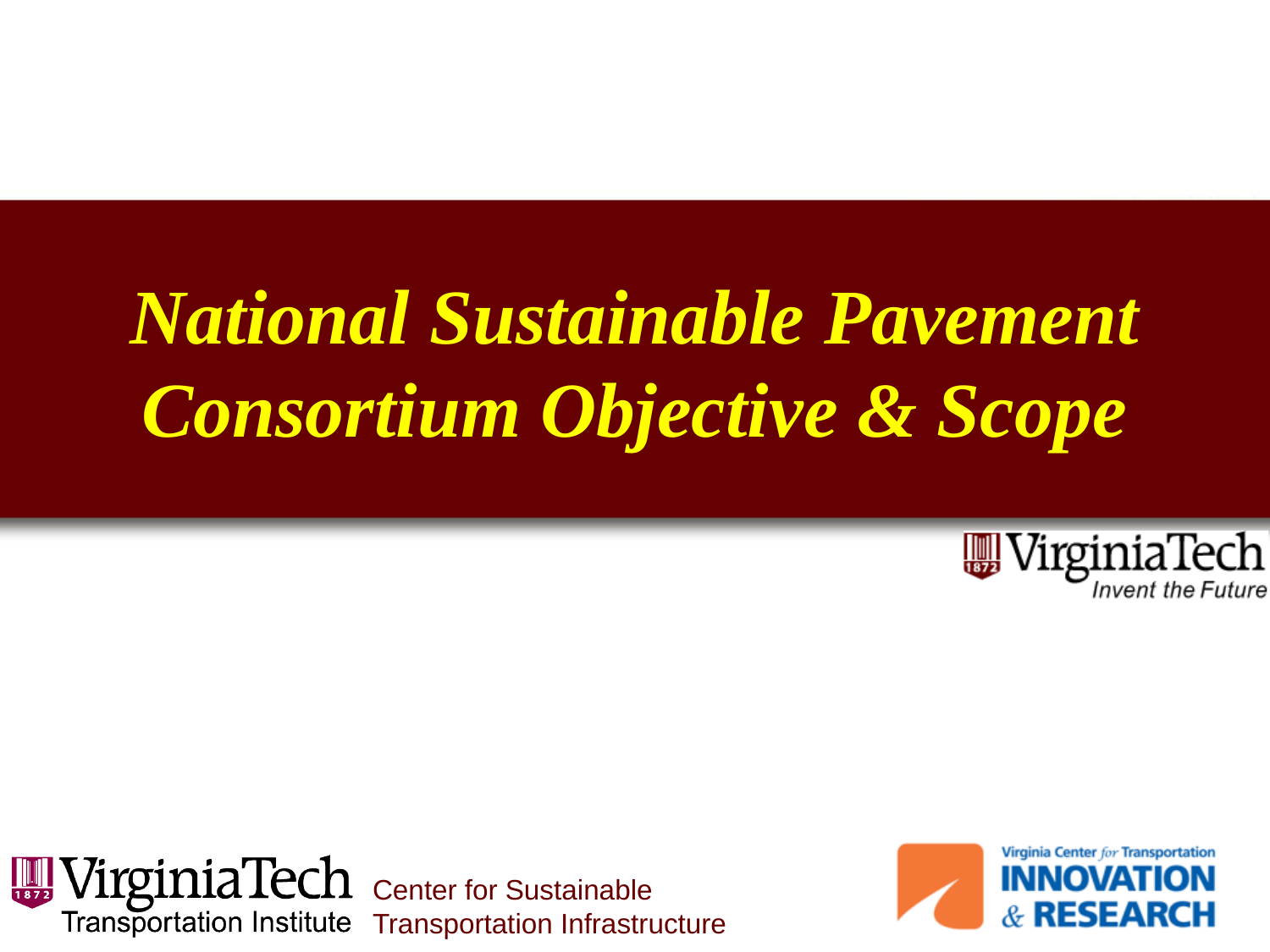

# National Sustainable Pavement Consortium Objective & Scope